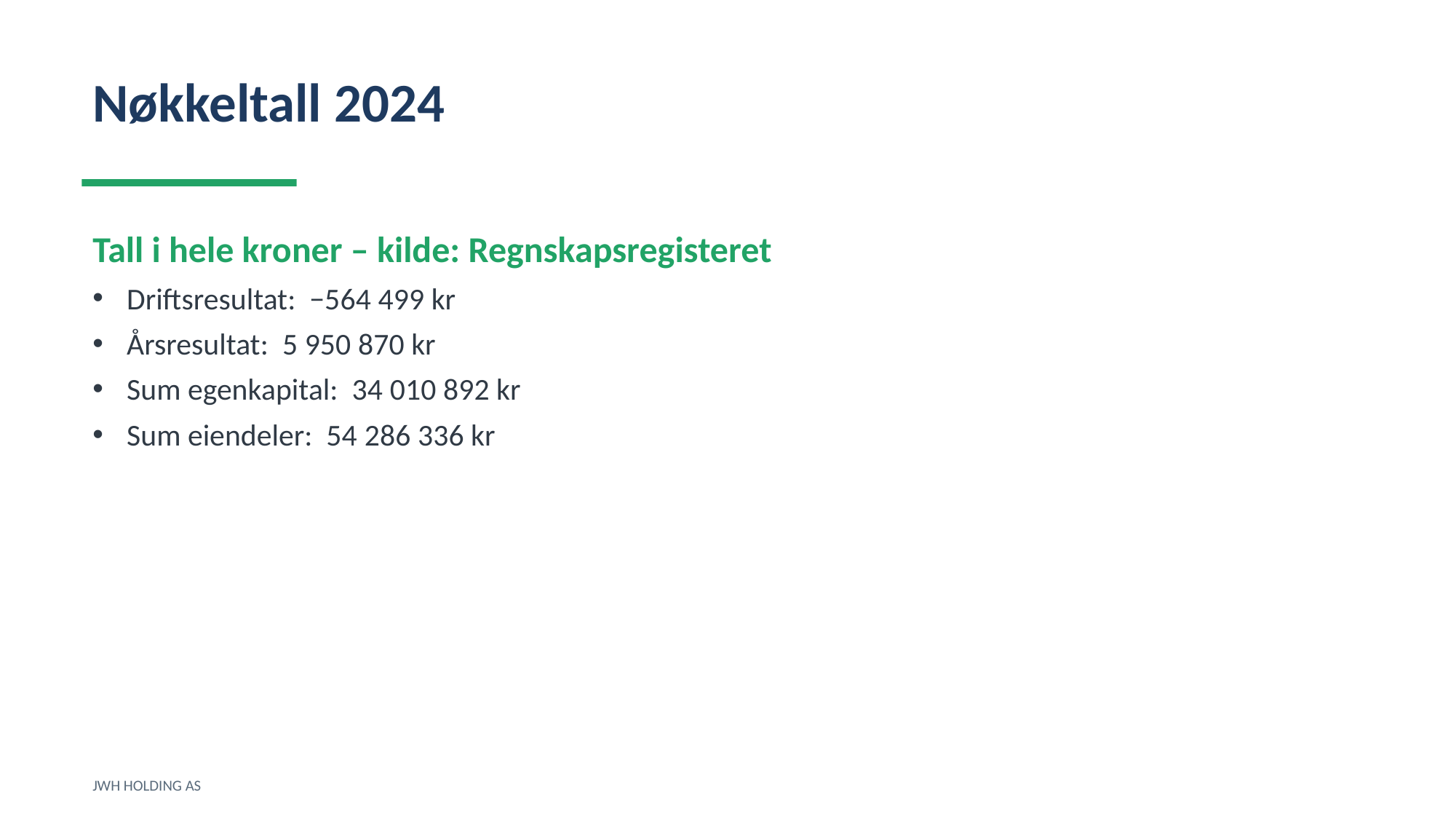

Nøkkeltall 2024

Tall i hele kroner – kilde: Regnskapsregisteret
Driftsresultat:  −564 499 kr
Årsresultat:  5 950 870 kr
Sum egenkapital:  34 010 892 kr
Sum eiendeler:  54 286 336 kr
JWH HOLDING AS